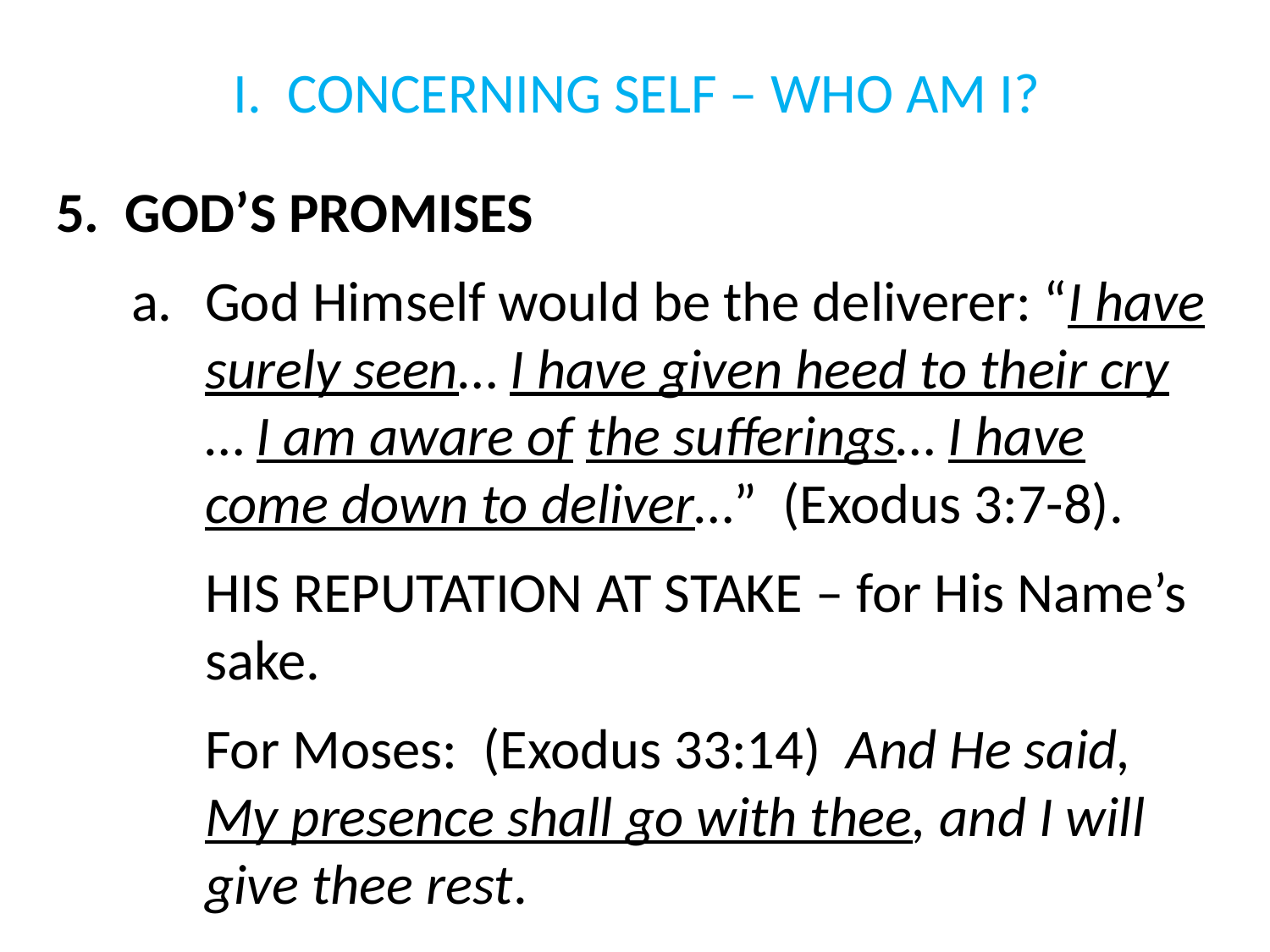

# I.  CONCERNING SELF – WHO AM I?
5.  GOD’S PROMISES
a.  	God Himself would be the deliverer: “I have surely seen… I have given heed to their cry … I am aware of the sufferings… I have come down to deliver…”  (Exodus 3:7-8).
	HIS REPUTATION AT STAKE – for His Name’s sake.
	For Moses:  (Exodus 33:14)  And He said, My presence shall go with thee, and I will give thee rest.